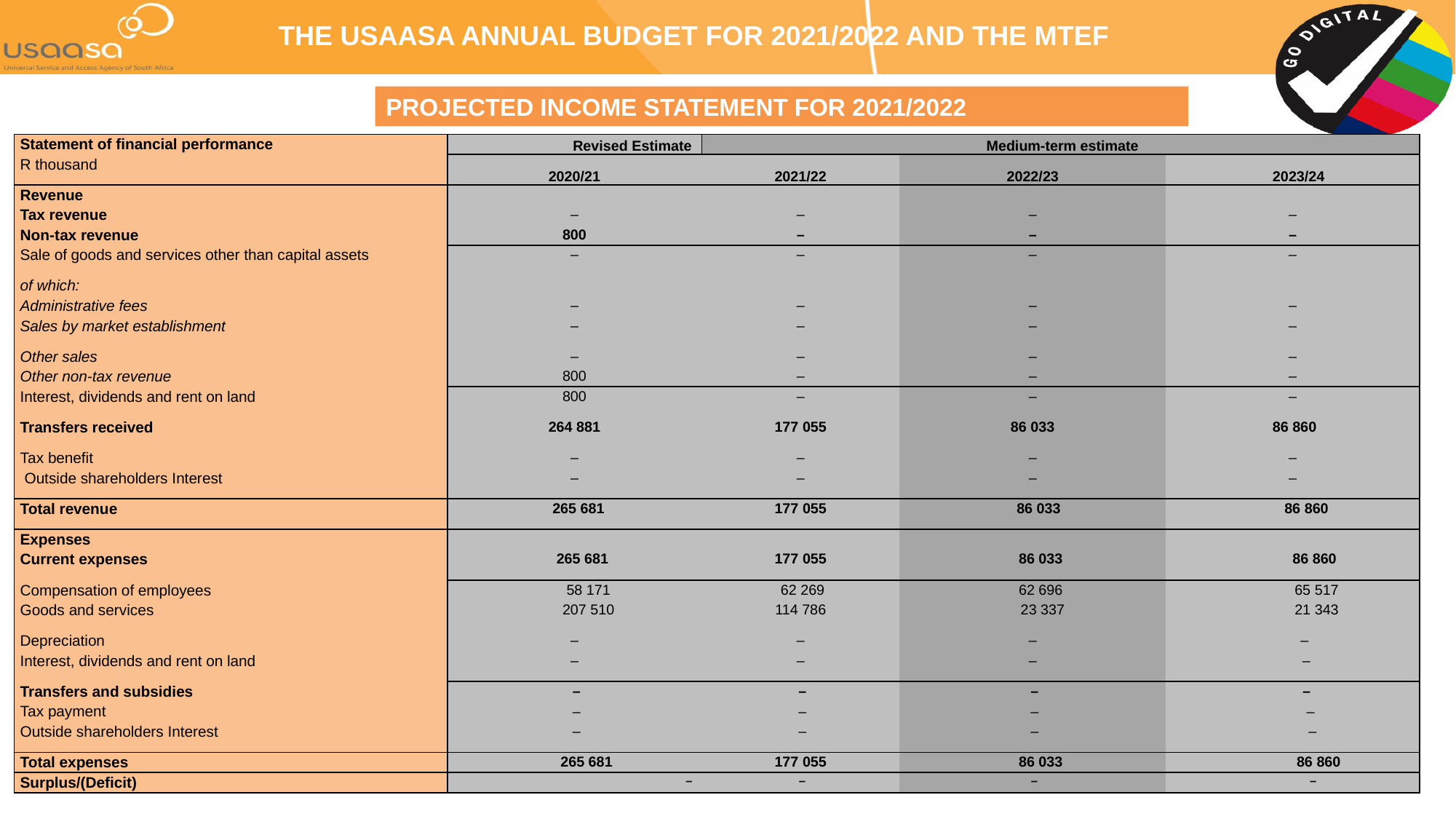

# THE USAASA ANNUAL BUDGET FOR 2021/2022 AND THE MTEF

Projected Income Statement for 2021/2022
| Statement of financial performance | Revised Estimate | Medium-term estimate |  |  |
| --- | --- | --- | --- | --- |
| R thousand | 2020/21 | 2021/22 | 2022/23 | 2023/24 |
| Revenue |  |  |  |  |
| Tax revenue | – | – | – | – |
| Non-tax revenue | 800 | – | – | – |
| Sale of goods and services other than capital assets | – | – | – | – |
| of which: |  |  |  |  |
| Administrative fees | – | – | – | – |
| Sales by market establishment | – | – | – | – |
| Other sales | – | – | – | – |
| Other non-tax revenue | 800 | – | – | – |
| Interest, dividends and rent on land | 800 | – | – | – |
| Transfers received | 264 881 | 177 055 | 86 033 | 86 860 |
| Tax benefit | – | – | – | – |
| Outside shareholders Interest | – | – | – | – |
| Total revenue | 265 681 | 177 055 | 86 033 | 86 860 |
| Expenses |  |  |  |  |
| Current expenses | 265 681 | 177 055 | 86 033 | 86 860 |
| Compensation of employees | 58 171 | 62 269 | 62 696 | 65 517 |
| Goods and services | 207 510 | 114 786 | 23 337 | 21 343 |
| Depreciation | – | – | – | – |
| Interest, dividends and rent on land | – | – | – | – |
| Transfers and subsidies | – | – | – | – |
| Tax payment | – | – | – | – |
| Outside shareholders Interest | – | – | – | – |
| Total expenses | 265 681 | 177 055 | 86 033 | 86 860 |
| Surplus/(Deficit) | – | – | – | – |